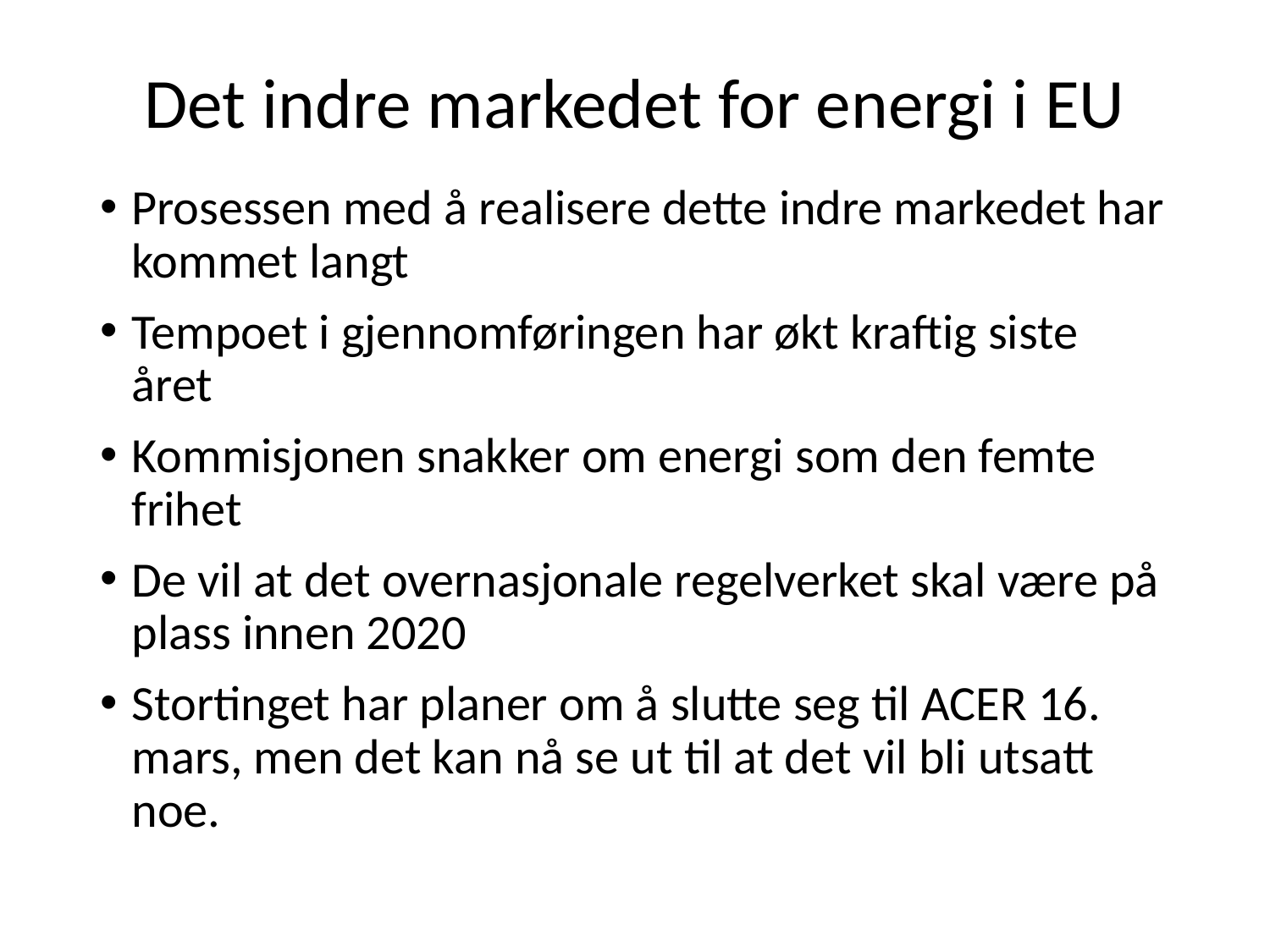

# Det indre markedet for energi i EU
Prosessen med å realisere dette indre markedet har kommet langt
Tempoet i gjennomføringen har økt kraftig siste året
Kommisjonen snakker om energi som den femte frihet
De vil at det overnasjonale regelverket skal være på plass innen 2020
Stortinget har planer om å slutte seg til ACER 16. mars, men det kan nå se ut til at det vil bli utsatt noe.